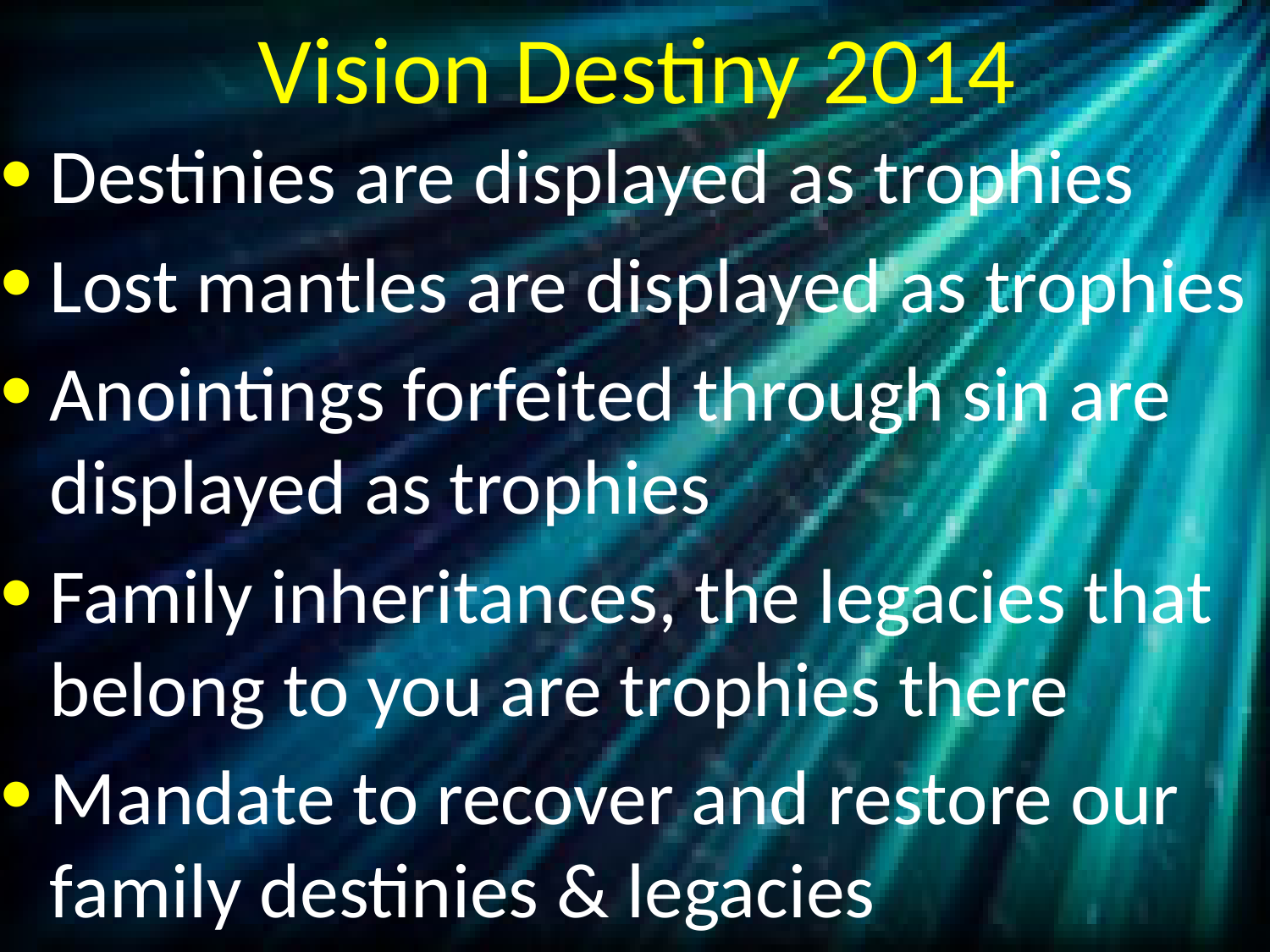

# Vision Destiny 2014
Destinies are displayed as trophies
Lost mantles are displayed as trophies
Anointings forfeited through sin are displayed as trophies
Family inheritances, the legacies that belong to you are trophies there
Mandate to recover and restore our family destinies & legacies